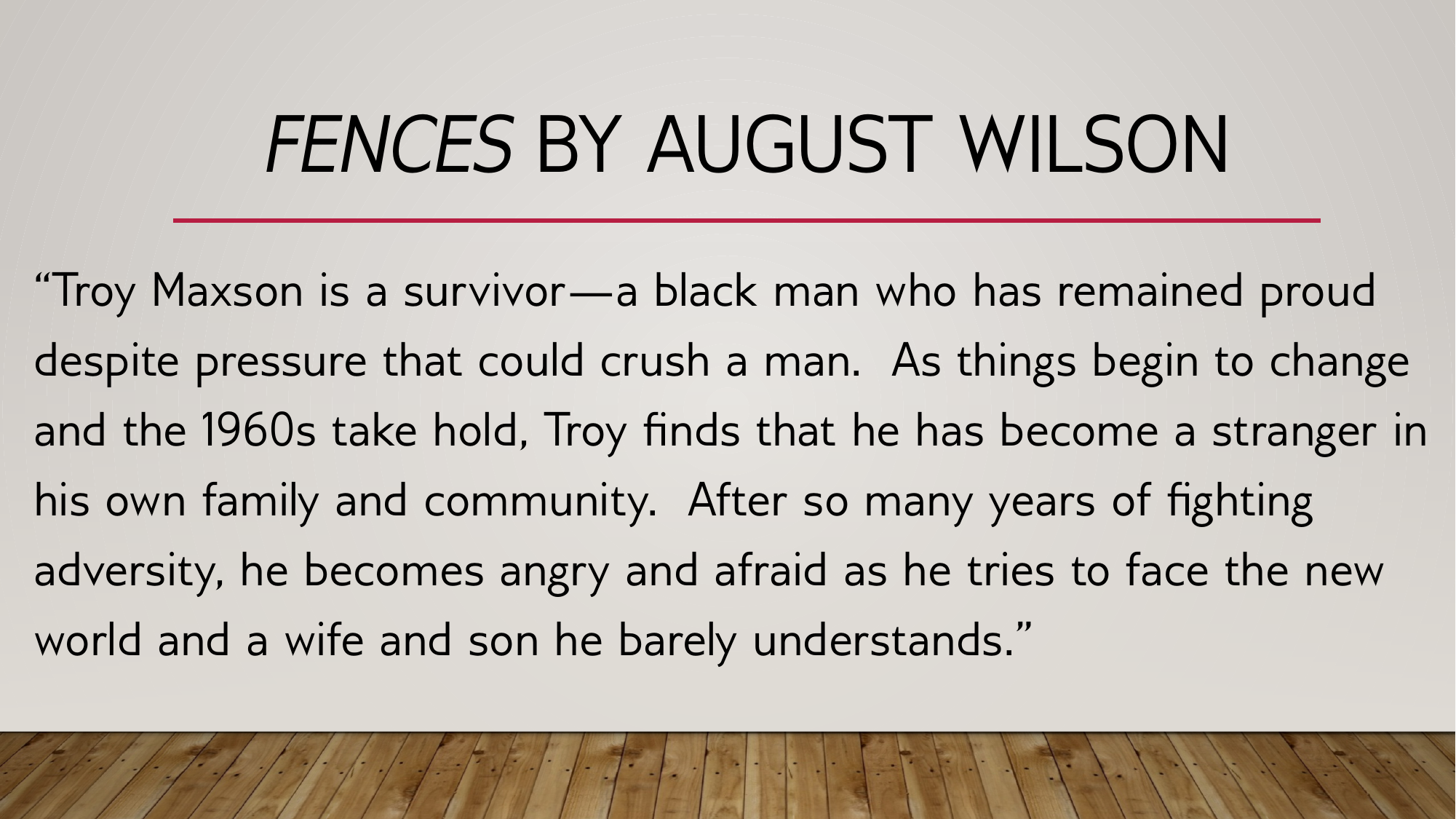

# Fences by August Wilson
“Troy Maxson is a survivor—a black man who has remained proud despite pressure that could crush a man.  As things begin to change and the 1960s take hold, Troy finds that he has become a stranger in his own family and community.  After so many years of fighting adversity, he becomes angry and afraid as he tries to face the new world and a wife and son he barely understands.”